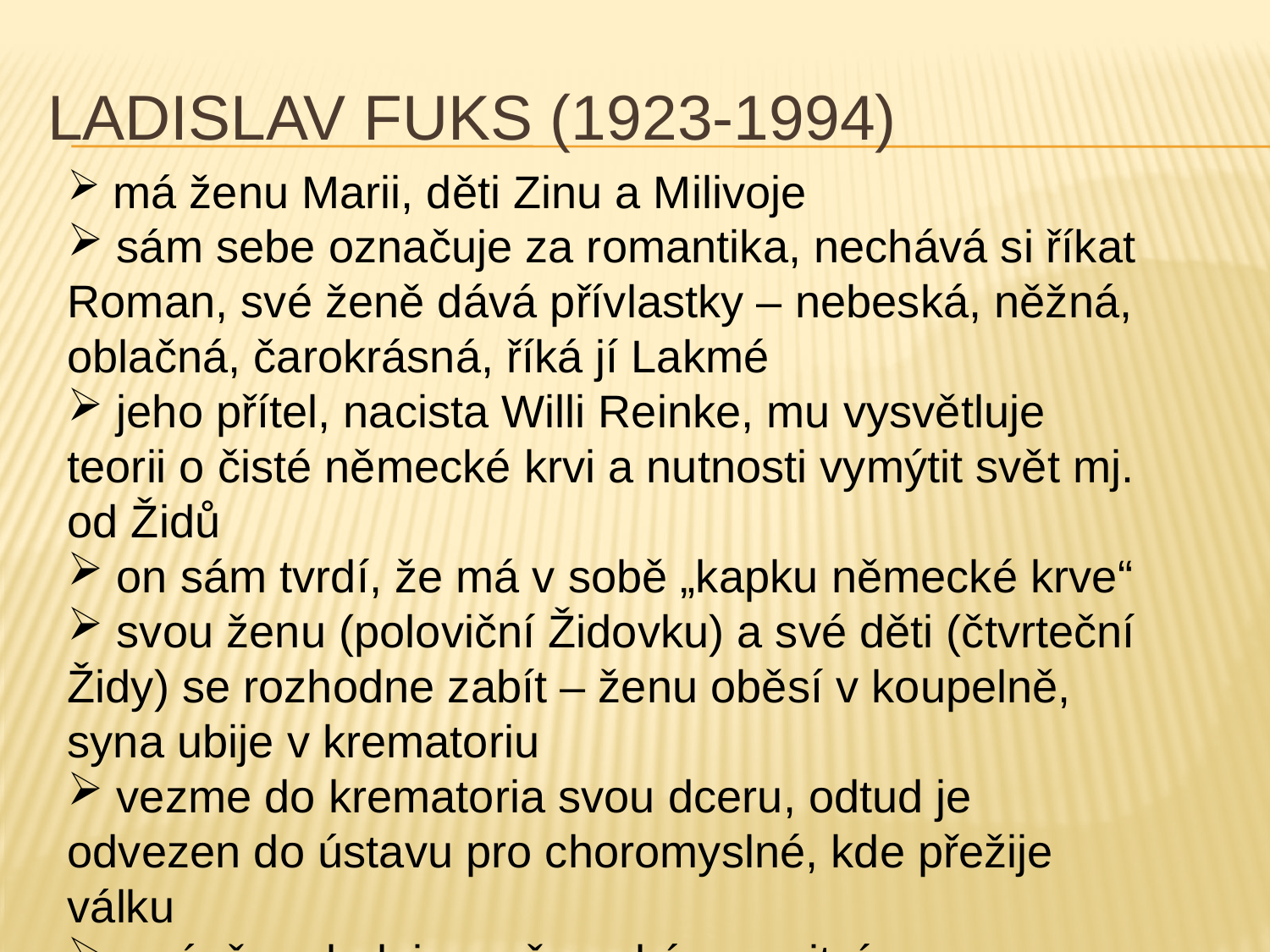

# ladislav fuks (1923-1994)
 má ženu Marii, děti Zinu a Milivoje
 sám sebe označuje za romantika, nechává si říkat Roman, své ženě dává přívlastky – nebeská, něžná, oblačná, čarokrásná, říká jí Lakmé
 jeho přítel, nacista Willi Reinke, mu vysvětluje teorii o čisté německé krvi a nutnosti vymýtit svět mj. od Židů
 on sám tvrdí, že má v sobě „kapku německé krve“
 svou ženu (poloviční Židovku) a své děti (čtvrteční Židy) se rozhodne zabít – ženu oběsí v koupelně, syna ubije v krematoriu
 vezme do krematoria svou dceru, odtud je odvezen do ústavu pro choromyslné, kde přežije válku
 v závěru sleduje v německém sanitním voze vyhublé